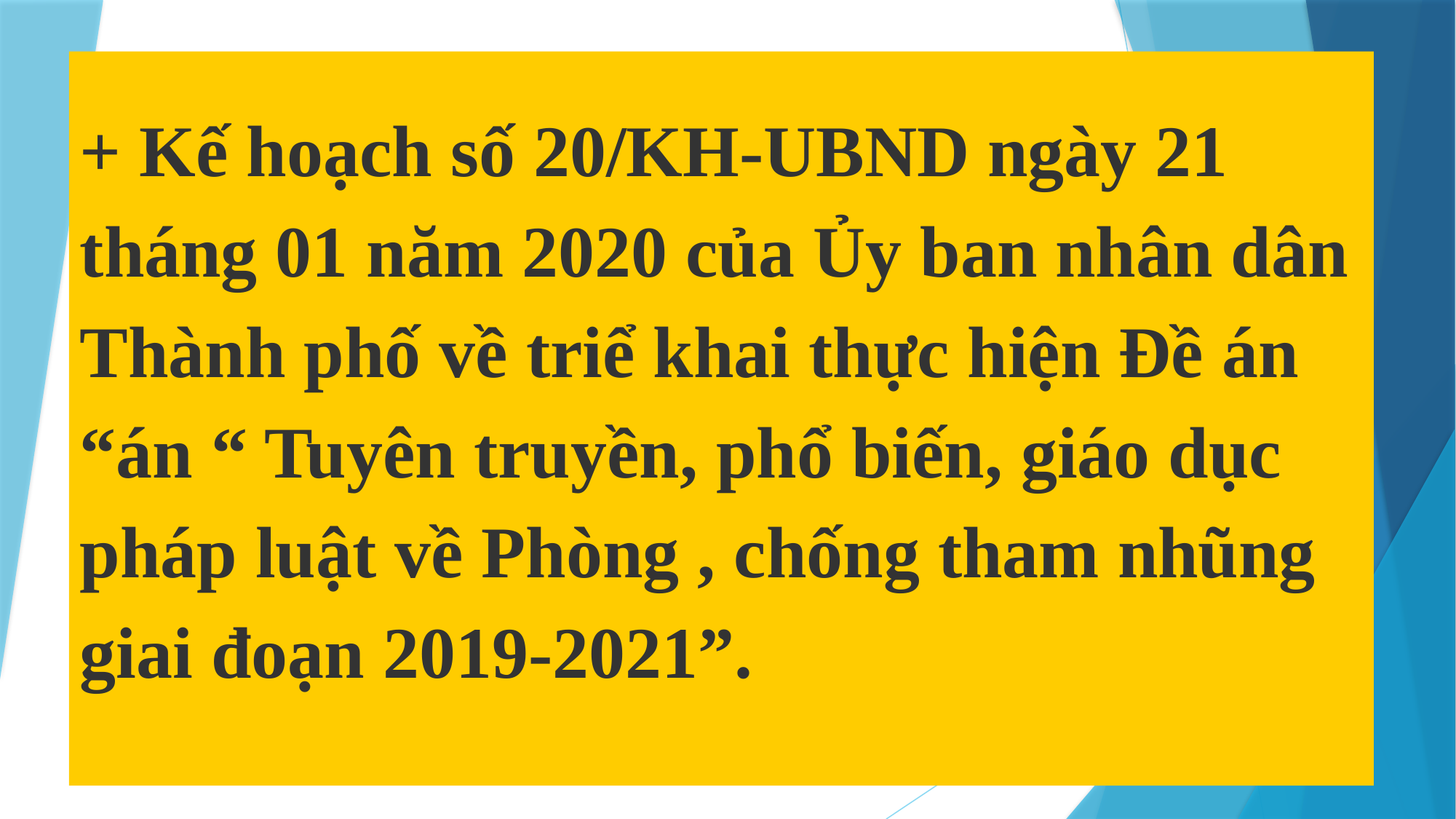

# + Kế hoạch số 20/KH-UBND ngày 21 tháng 01 năm 2020 của Ủy ban nhân dân Thành phố về triể khai thực hiện Đề án “án “ Tuyên truyền, phổ biến, giáo dục pháp luật về Phòng , chống tham nhũng giai đoạn 2019-2021”.